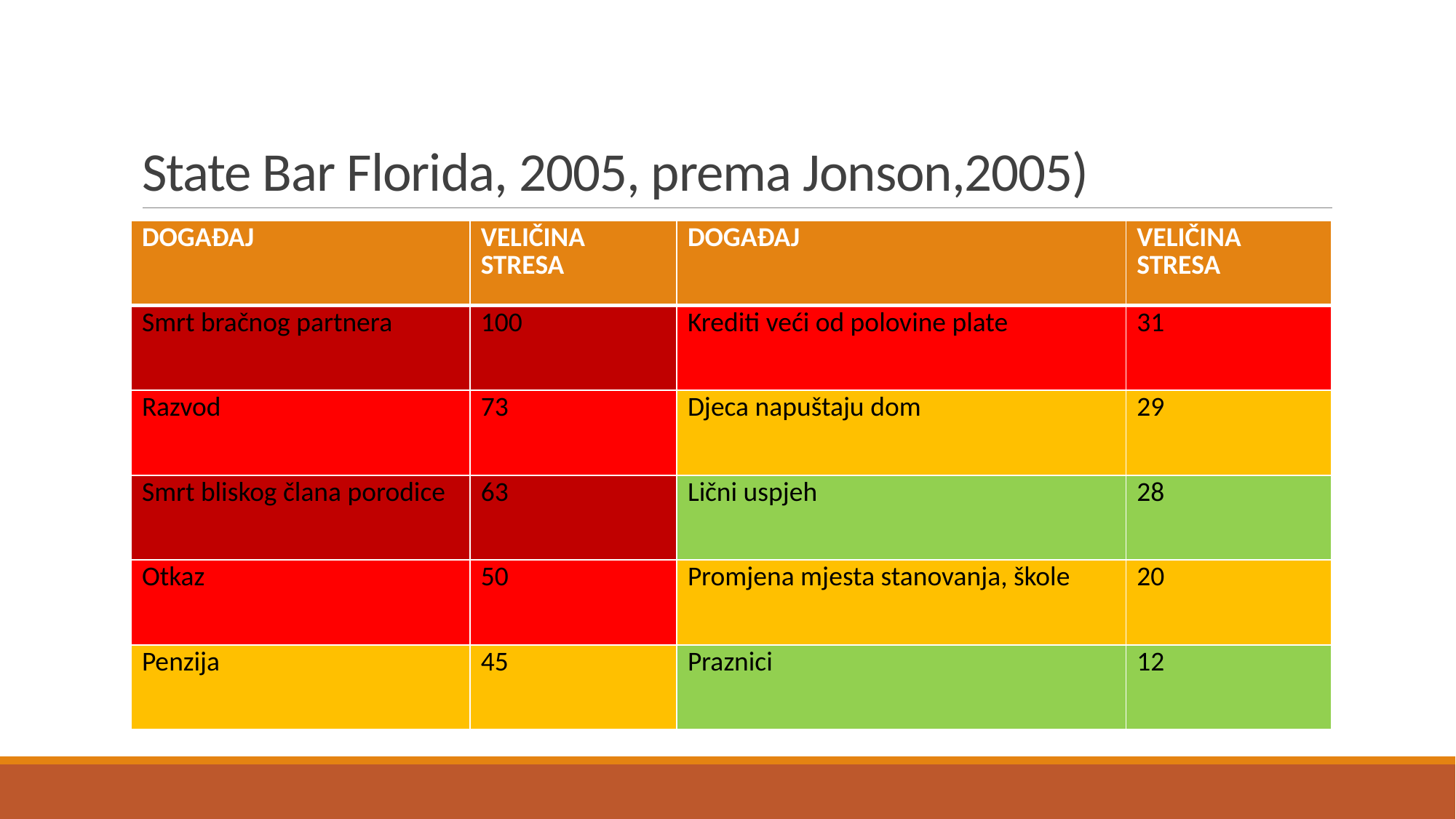

# State Bar Florida, 2005, prema Jonson,2005)
| DOGAĐAJ | VELIČINA STRESA | DOGAĐAJ | VELIČINA STRESA |
| --- | --- | --- | --- |
| Smrt bračnog partnera | 100 | Krediti veći od polovine plate | 31 |
| Razvod | 73 | Djeca napuštaju dom | 29 |
| Smrt bliskog člana porodice | 63 | Lični uspjeh | 28 |
| Otkaz | 50 | Promjena mjesta stanovanja, škole | 20 |
| Penzija | 45 | Praznici | 12 |